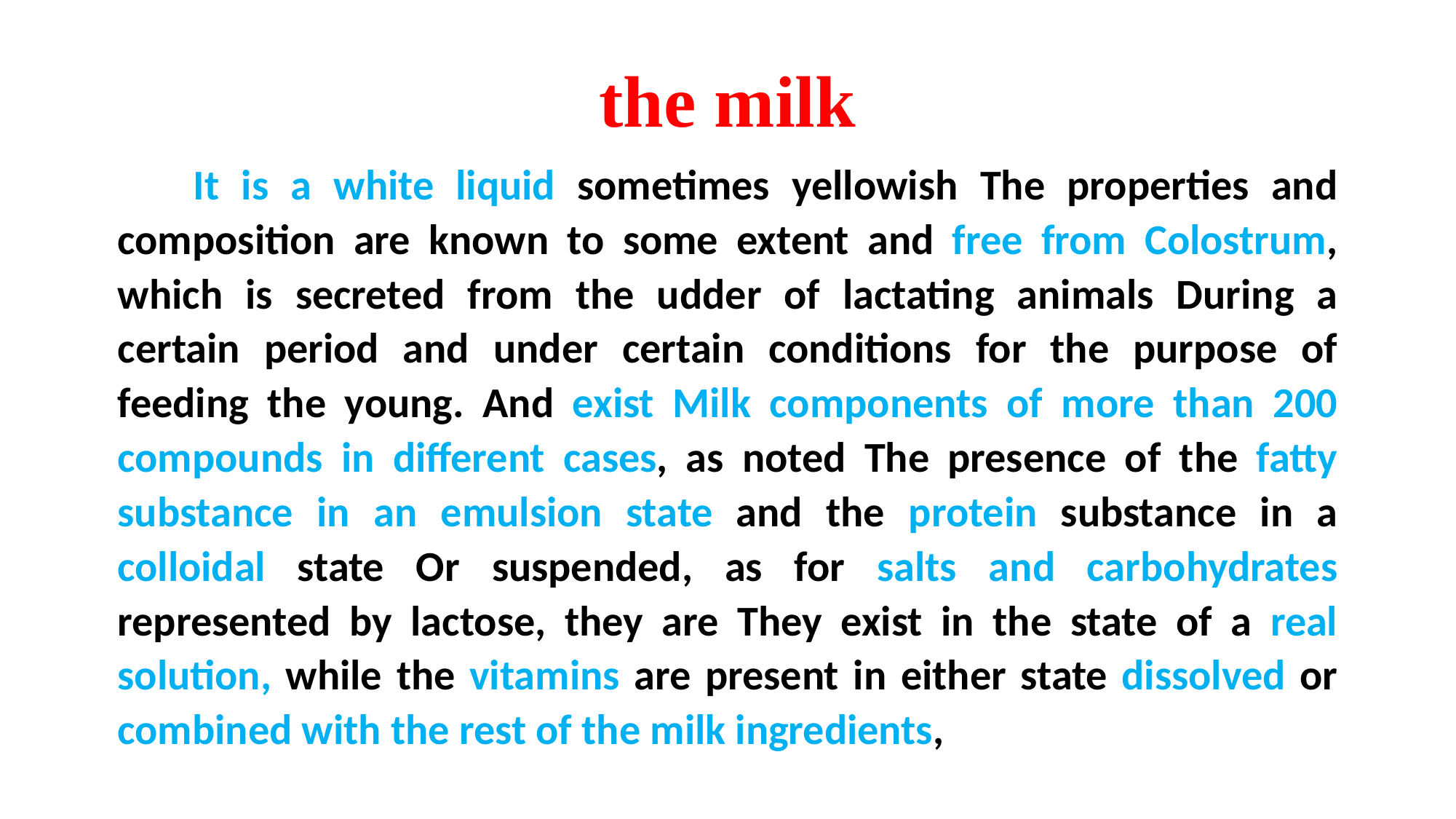

the milk
    It is a white liquid sometimes yellowish The properties and composition are known to some extent and free from Colostrum, which is secreted from the udder of lactating animals During a certain period and under certain conditions for the purpose of feeding the young. And exist Milk components of more than 200 compounds in different cases, as noted The presence of the fatty substance in an emulsion state and the protein substance in a colloidal state Or suspended, as for salts and carbohydrates represented by lactose, they are They exist in the state of a real solution, while the vitamins are present in either state dissolved or combined with the rest of the milk ingredients,